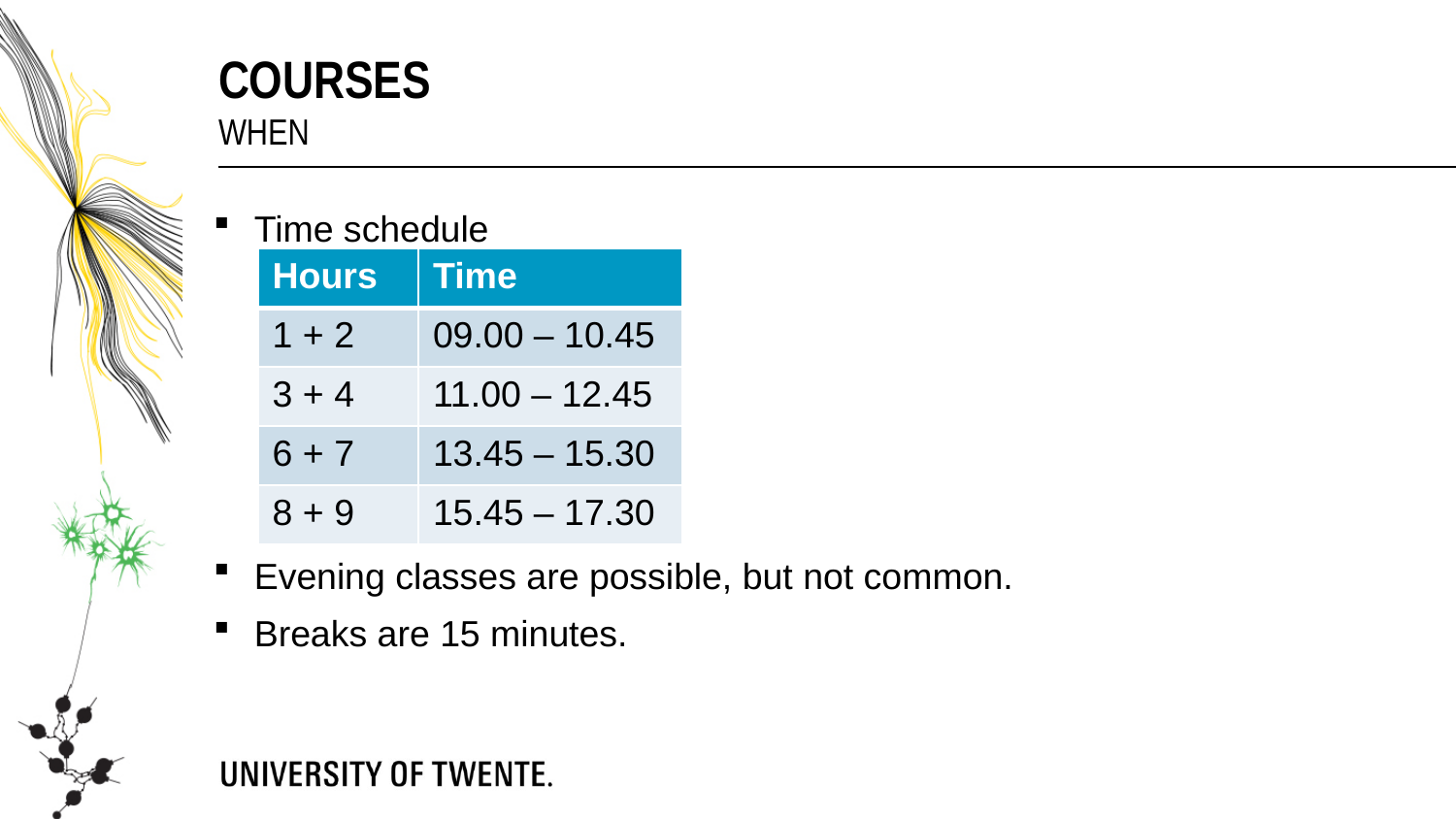

Courses
When
Time schedule

Evening classes are possible, but not common.
Breaks are 15 minutes.
| Hours | Time |
| --- | --- |
| 1 + 2 | 09.00 – 10.45 |
| 3 + 4 | 11.00 – 12.45 |
| 6 + 7 | 13.45 – 15.30 |
| 8 + 9 | 15.45 – 17.30 |